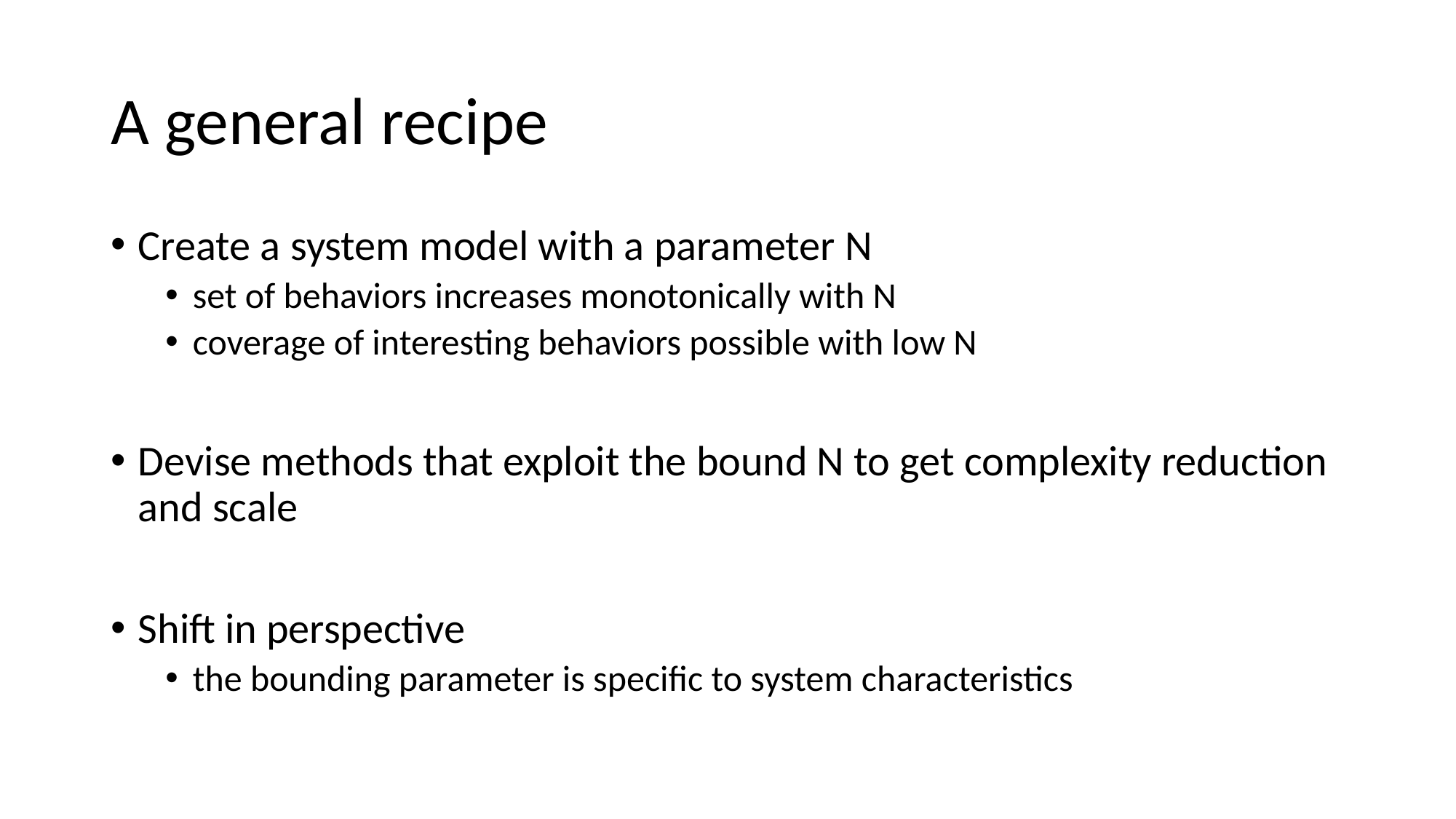

# A general recipe
Create a system model with a parameter N
set of behaviors increases monotonically with N
coverage of interesting behaviors possible with low N

Devise methods that exploit the bound N to get complexity reduction and scale

Shift in perspective
the bounding parameter is specific to system characteristics